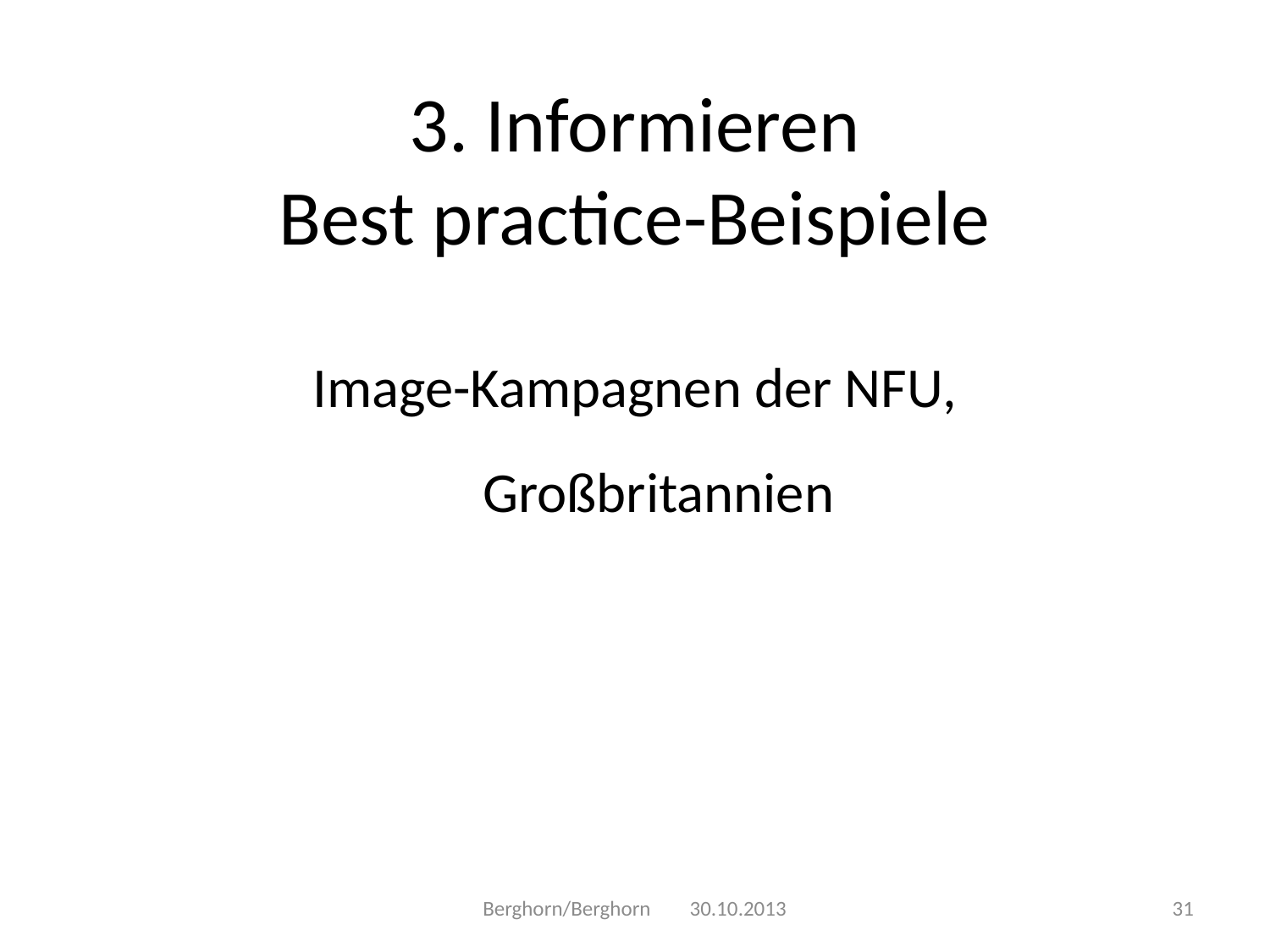

# 3. Informieren Best practice-Beispiele

Image-Kampagnen der NFU,
Großbritannien

Berghorn/Berghorn        30.10.2013
31